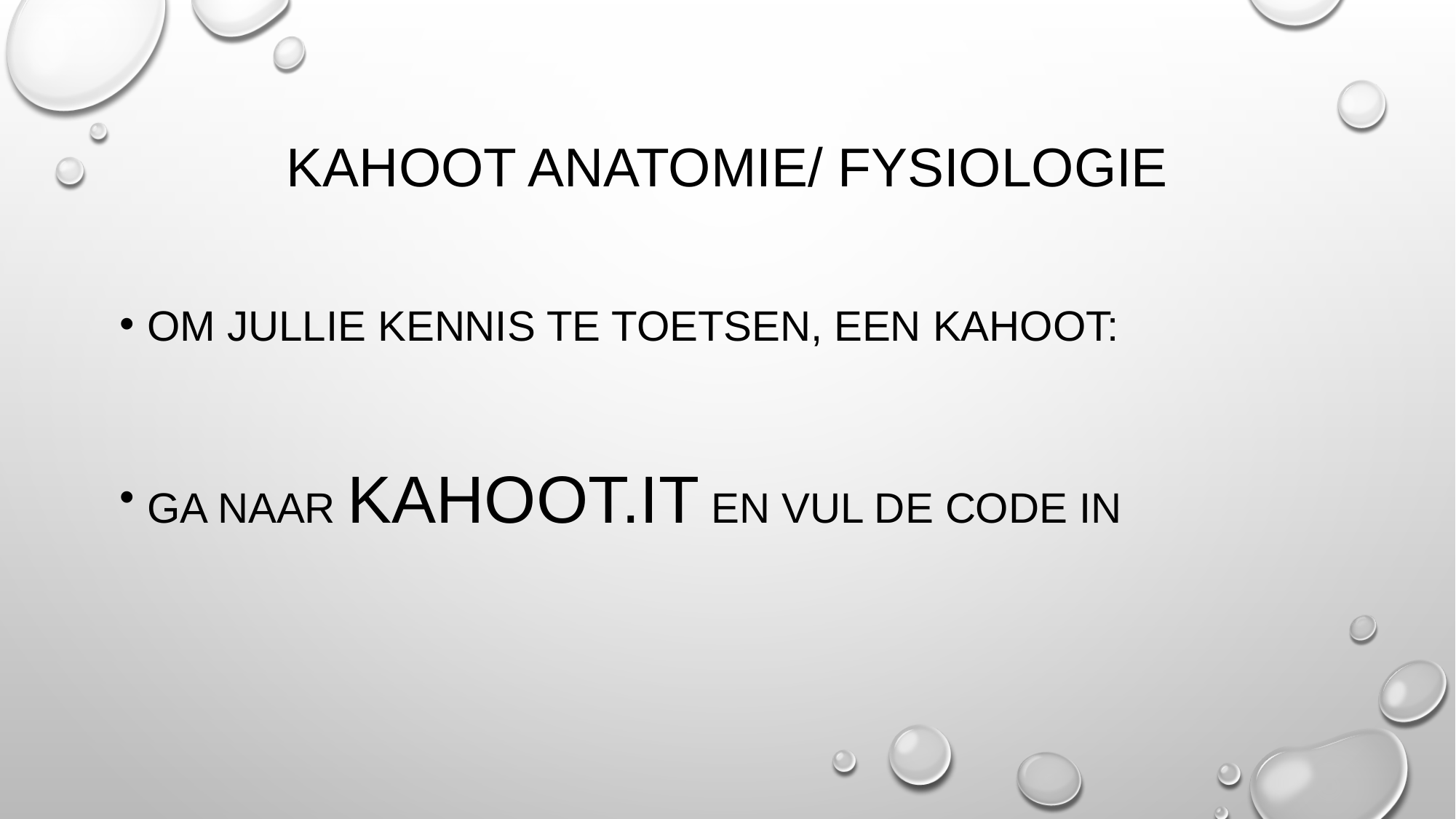

# Kahoot Anatomie/ fysiologie
Om jullie kennis te toetsen, een Kahoot:

Ga naar kahoot.it en vul de code in